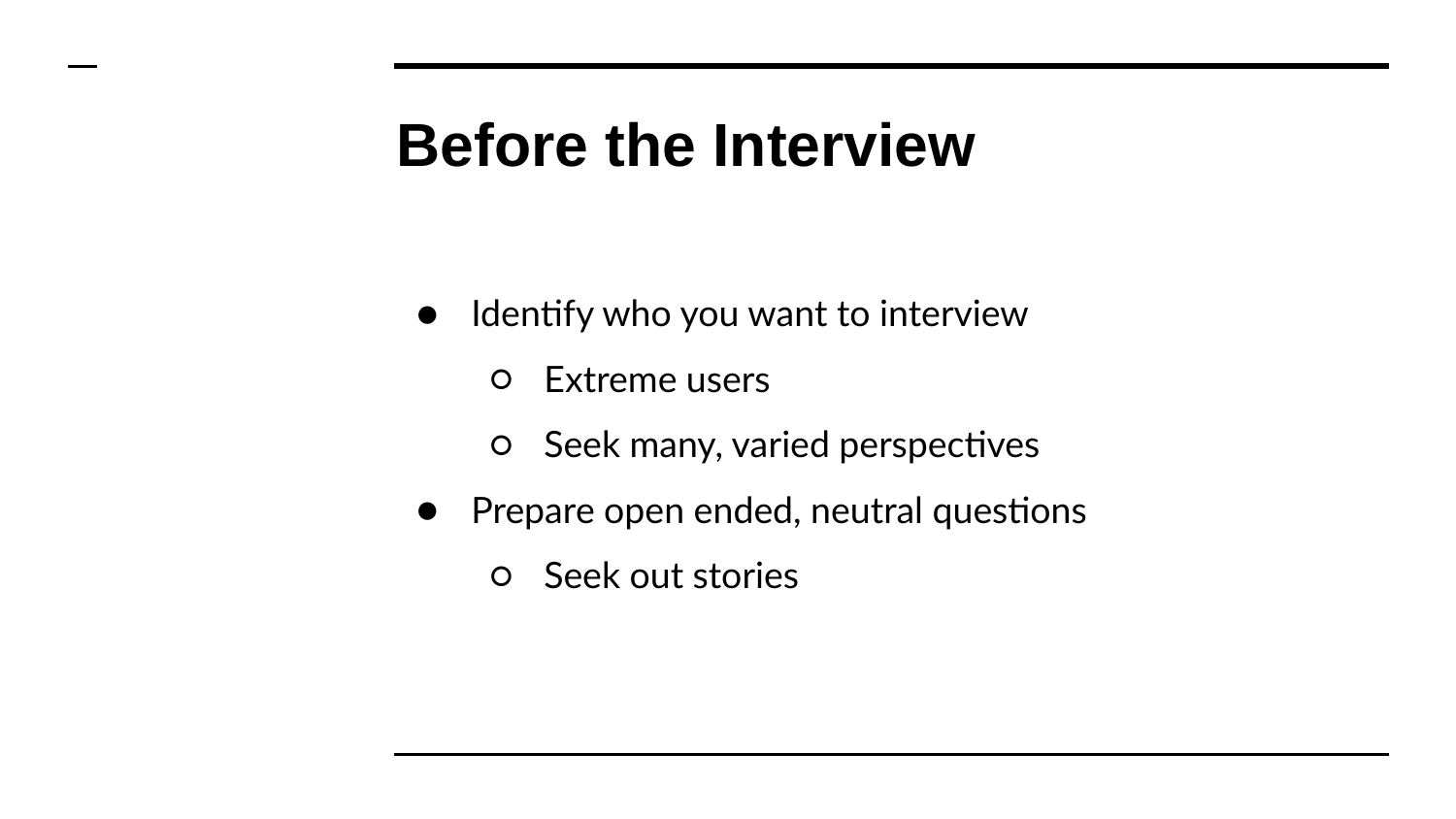

# Before the Interview
Identify who you want to interview
Extreme users
Seek many, varied perspectives
Prepare open ended, neutral questions
Seek out stories